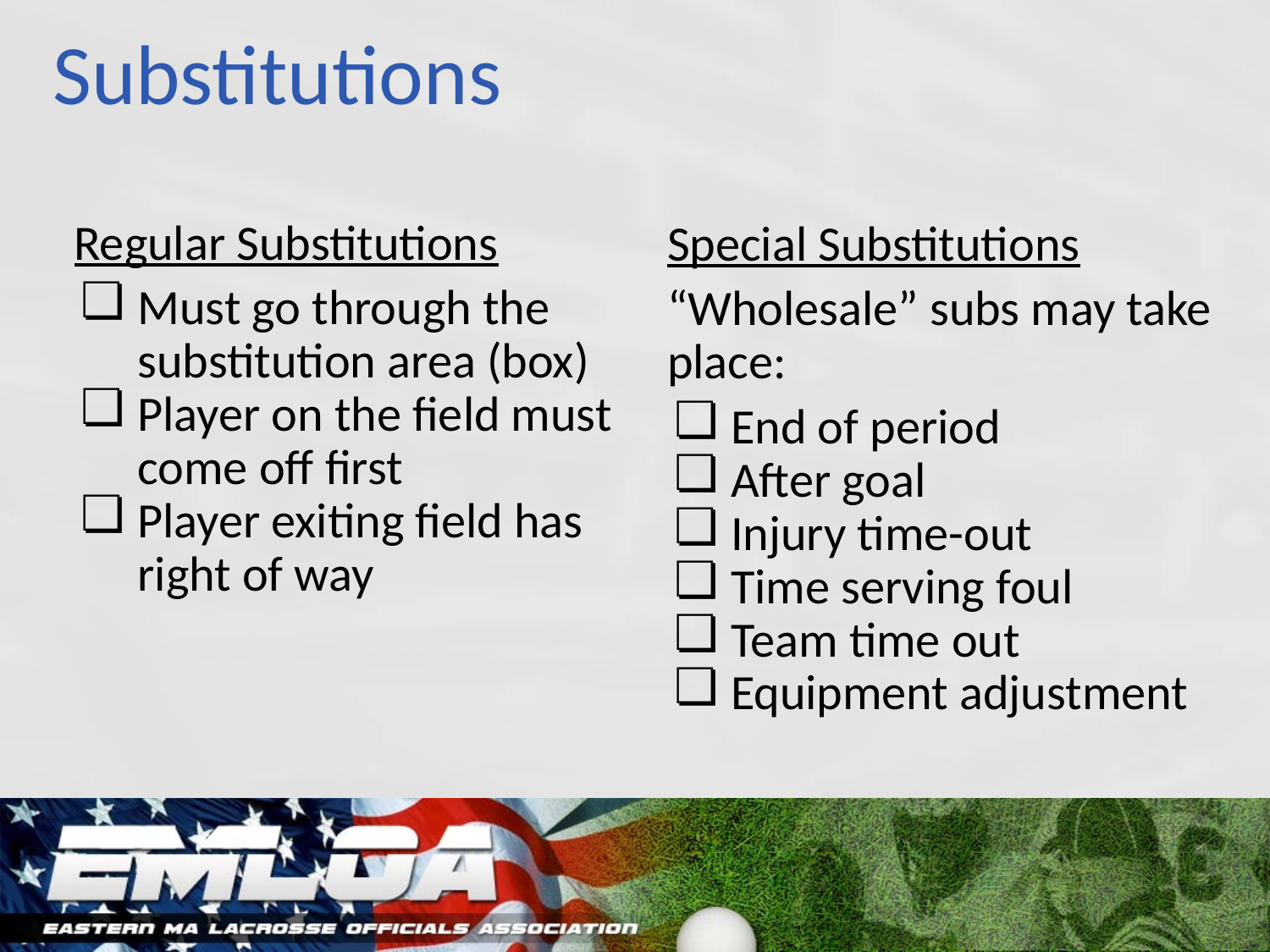

# Substitutions
Regular Substitutions
Must go through the substitution area (box)
Player on the field must come off first
Player exiting field has right of way

Special Substitutions
“Wholesale” subs may take place:
End of period
After goal
Injury time-out
Time serving foul
Team time out
Equipment adjustment